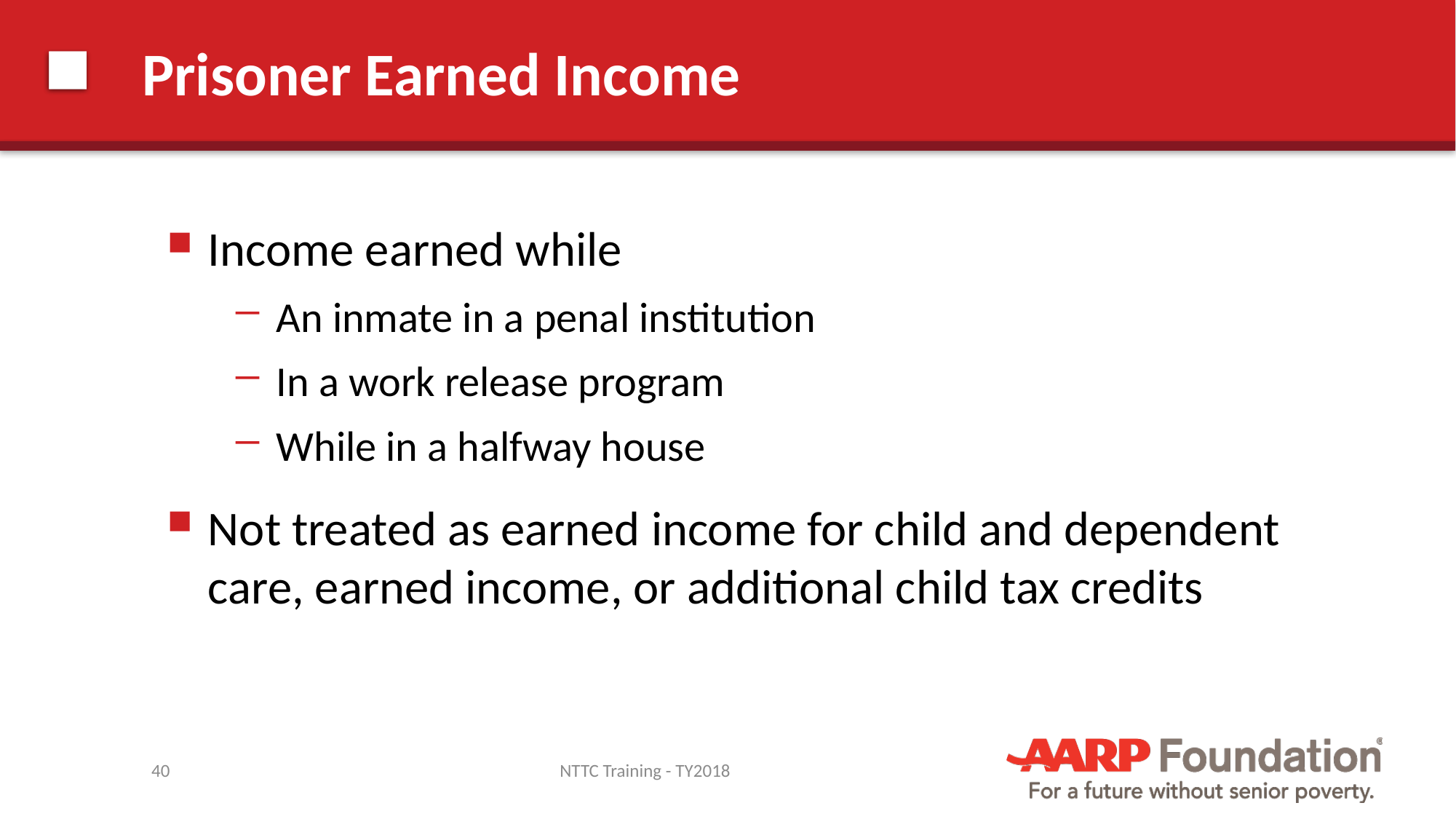

# Prisoner Earned Income
Income earned while
An inmate in a penal institution
In a work release program
While in a halfway house
Not treated as earned income for child and dependent care, earned income, or additional child tax credits
40
NTTC Training - TY2018